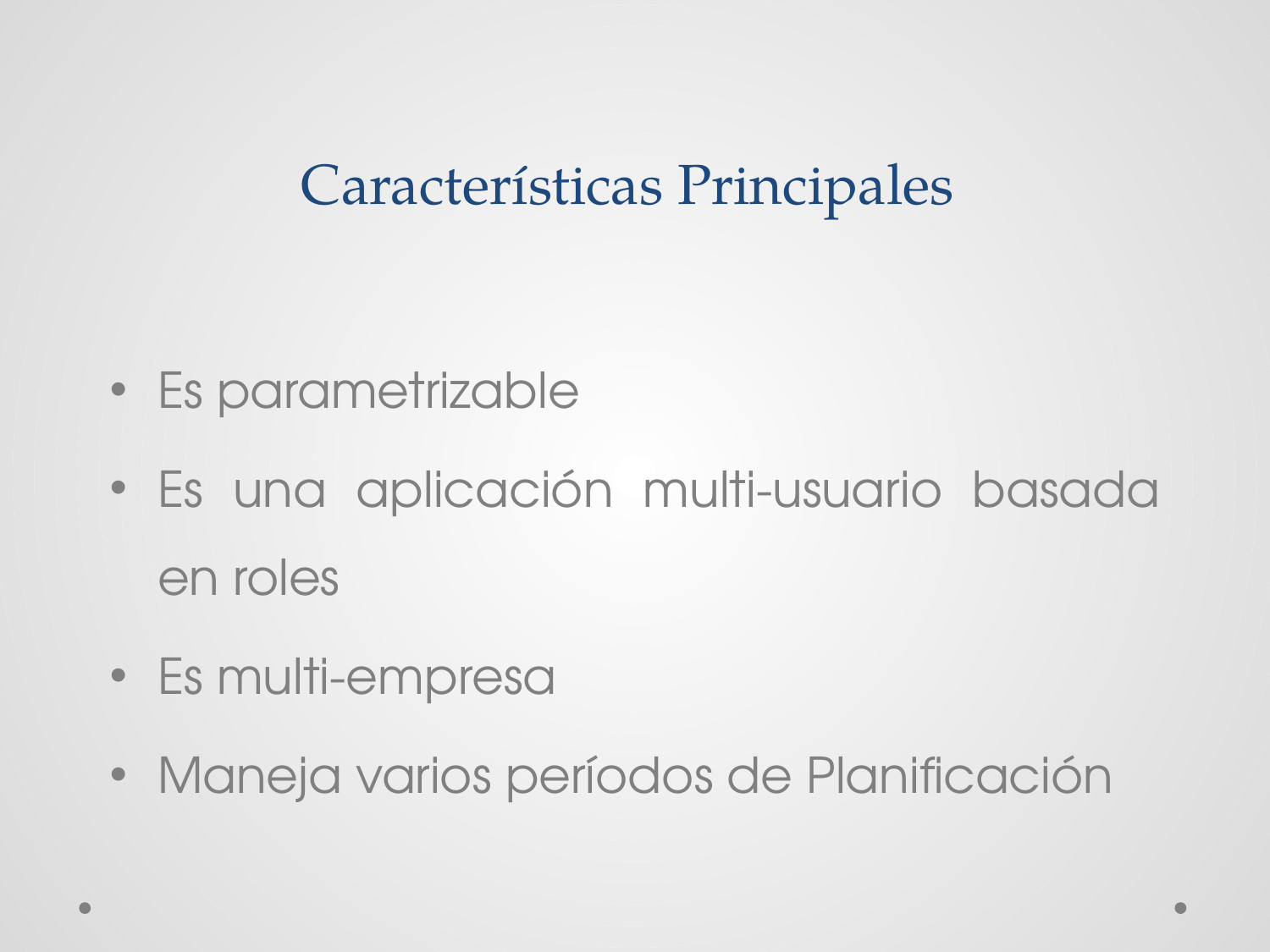

# Características Principales

Es parametrizable
Es una aplicación multi-usuario basada en roles
Es multi-empresa
Maneja varios períodos de Planificación